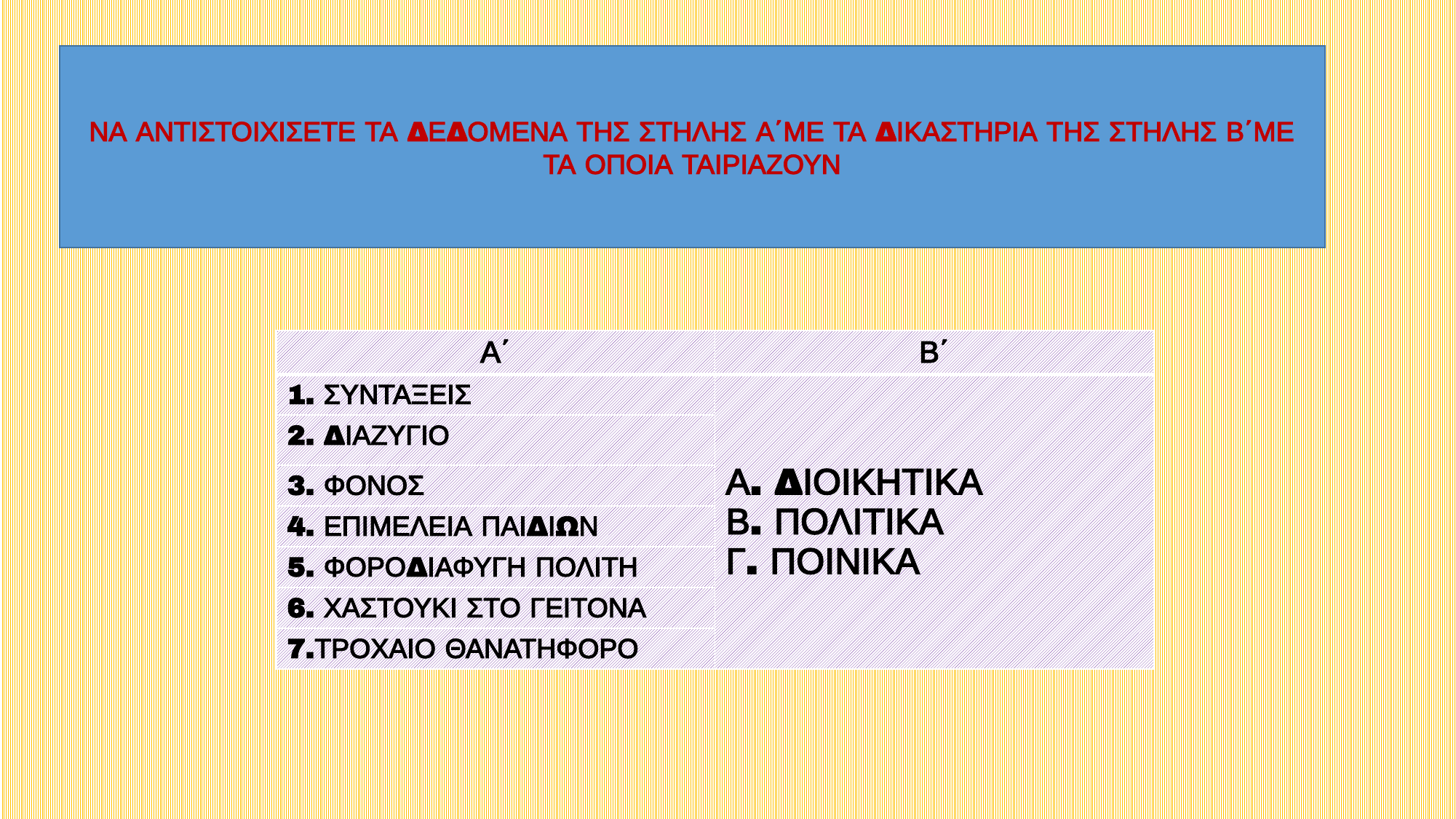

ΝΑ ΑΝΤΙΣΤΟΙΧΙΣΕΤΕ ΤΑ ΔΕΔΟΜΕΝΑ ΤΗΣ ΣΤΗΛΗΣ Α΄ΜΕ ΤΑ ΔΙΚΑΣΤΗΡΙΑ ΤΗΣ ΣΤΗΛΗΣ Β΄ΜΕ ΤΑ ΟΠΟΙΑ ΤΑΙΡΙΑΖΟΥΝ
| Α΄ | Β΄ |
| --- | --- |
| 1. ΣΥΝΤΑΞΕΙΣ | Α. ΔΙΟΙΚΗΤΙΚΑ Β. ΠΟΛΙΤΙΚΑ Γ. ΠΟΙΝΙΚΑ |
| 2. ΔΙΑΖΥΓΙΟ |  |
| 3. ΦΟΝΟΣ |  |
| 4. ΕΠΙΜΕΛΕΙΑ ΠΑΙΔΙΩΝ |  |
| 5. ΦΟΡΟΔΙΑΦΥΓΗ ΠΟΛΙΤΗ |  |
| 6. ΧΑΣΤΟΥΚΙ ΣΤΟ ΓΕΙΤΟΝΑ |  |
| 7.ΤΡΟΧΑΙΟ ΘΑΝΑΤΗΦΟΡΟ |  |